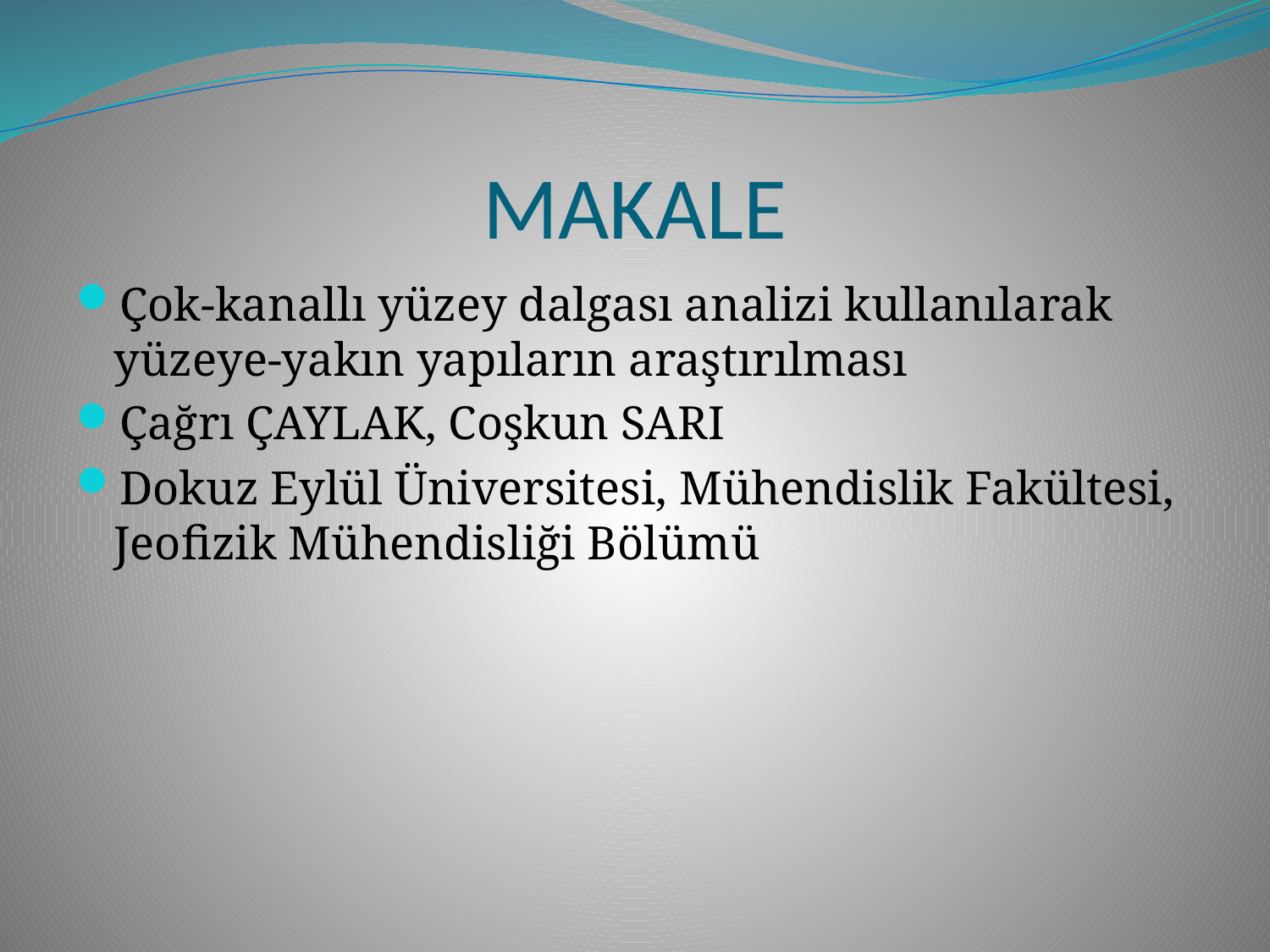

# MAKALE
Çok-kanallı yüzey dalgası analizi kullanılarak yüzeye-yakın yapıların araştırılması
Çağrı ÇAYLAK, Coşkun SARI
Dokuz Eylül Üniversitesi, Mühendislik Fakültesi, Jeofizik Mühendisliği Bölümü